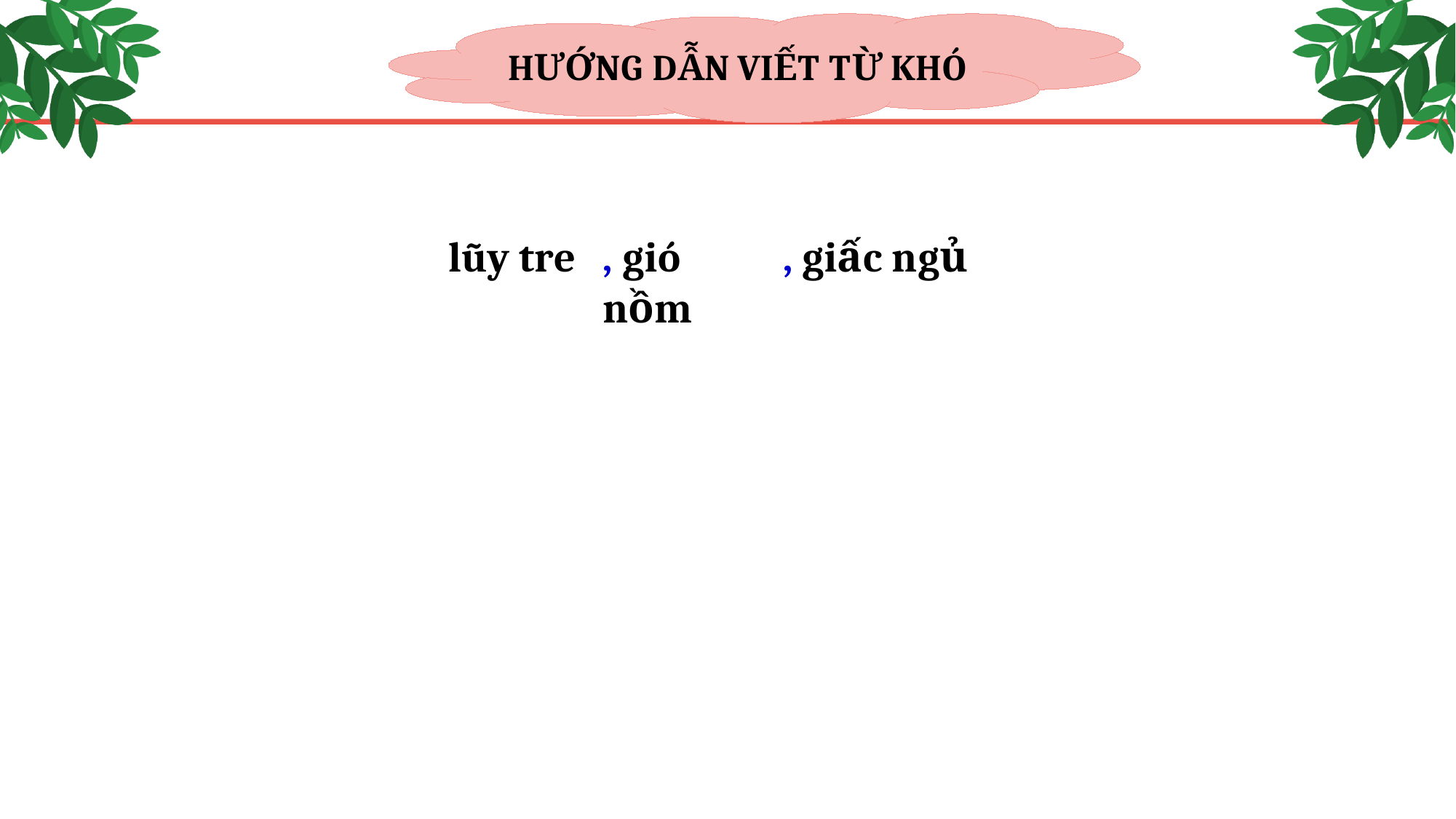

HƯỚNG DẪN VIẾT TỪ KHÓ
 lũy tre
, gió nồm
, giấc ngủ